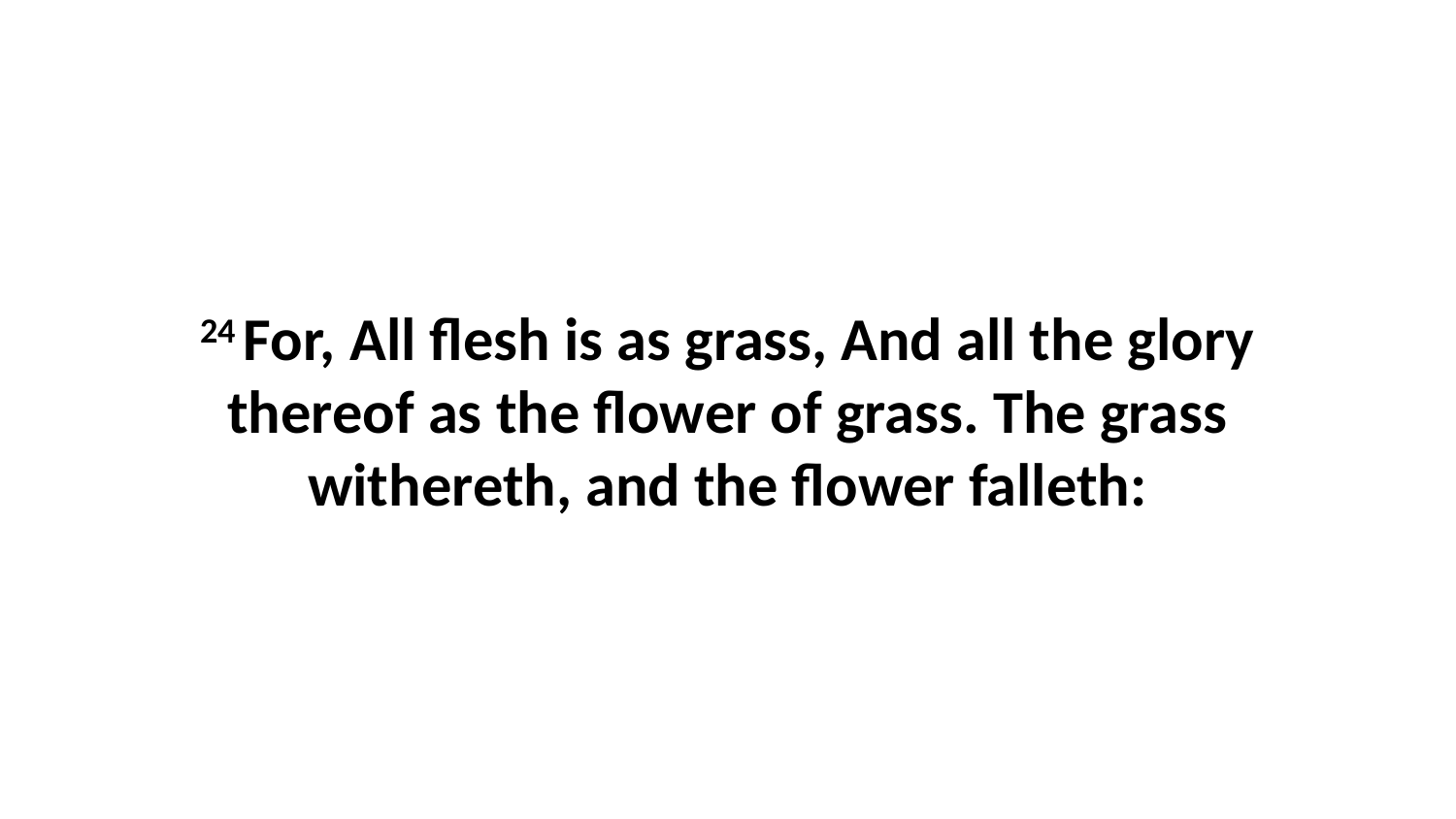

24 For, All flesh is as grass, And all the glory thereof as the flower of grass. The grass withereth, and the flower falleth: